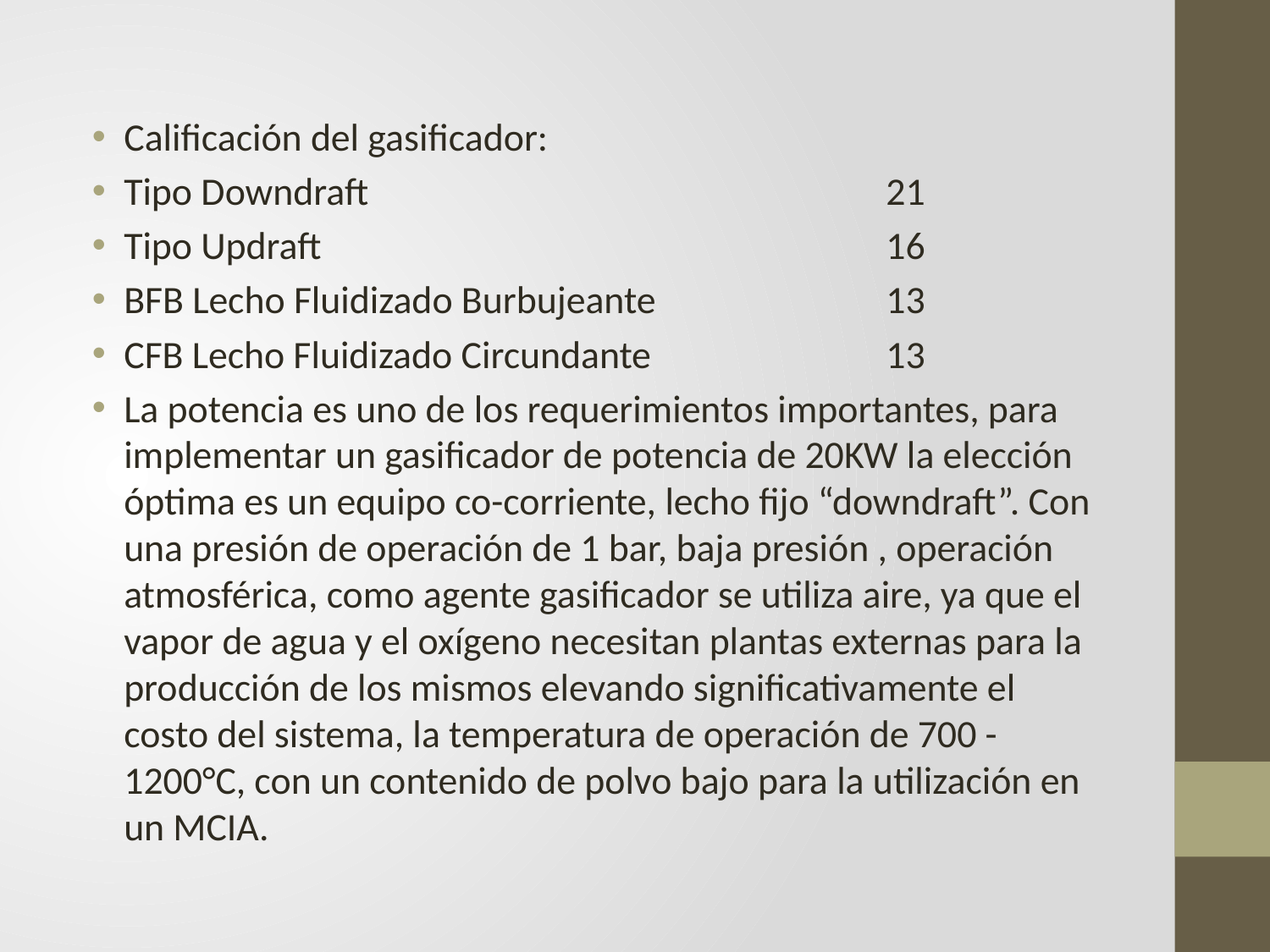

Calificación del gasificador:
Tipo Downdraft					21
Tipo Updraft					16
BFB Lecho Fluidizado Burbujeante		13
CFB Lecho Fluidizado Circundante		13
La potencia es uno de los requerimientos importantes, para implementar un gasificador de potencia de 20KW la elección óptima es un equipo co-corriente, lecho fijo “downdraft”. Con una presión de operación de 1 bar, baja presión , operación atmosférica, como agente gasificador se utiliza aire, ya que el vapor de agua y el oxígeno necesitan plantas externas para la producción de los mismos elevando significativamente el costo del sistema, la temperatura de operación de 700 - 1200°C, con un contenido de polvo bajo para la utilización en un MCIA.